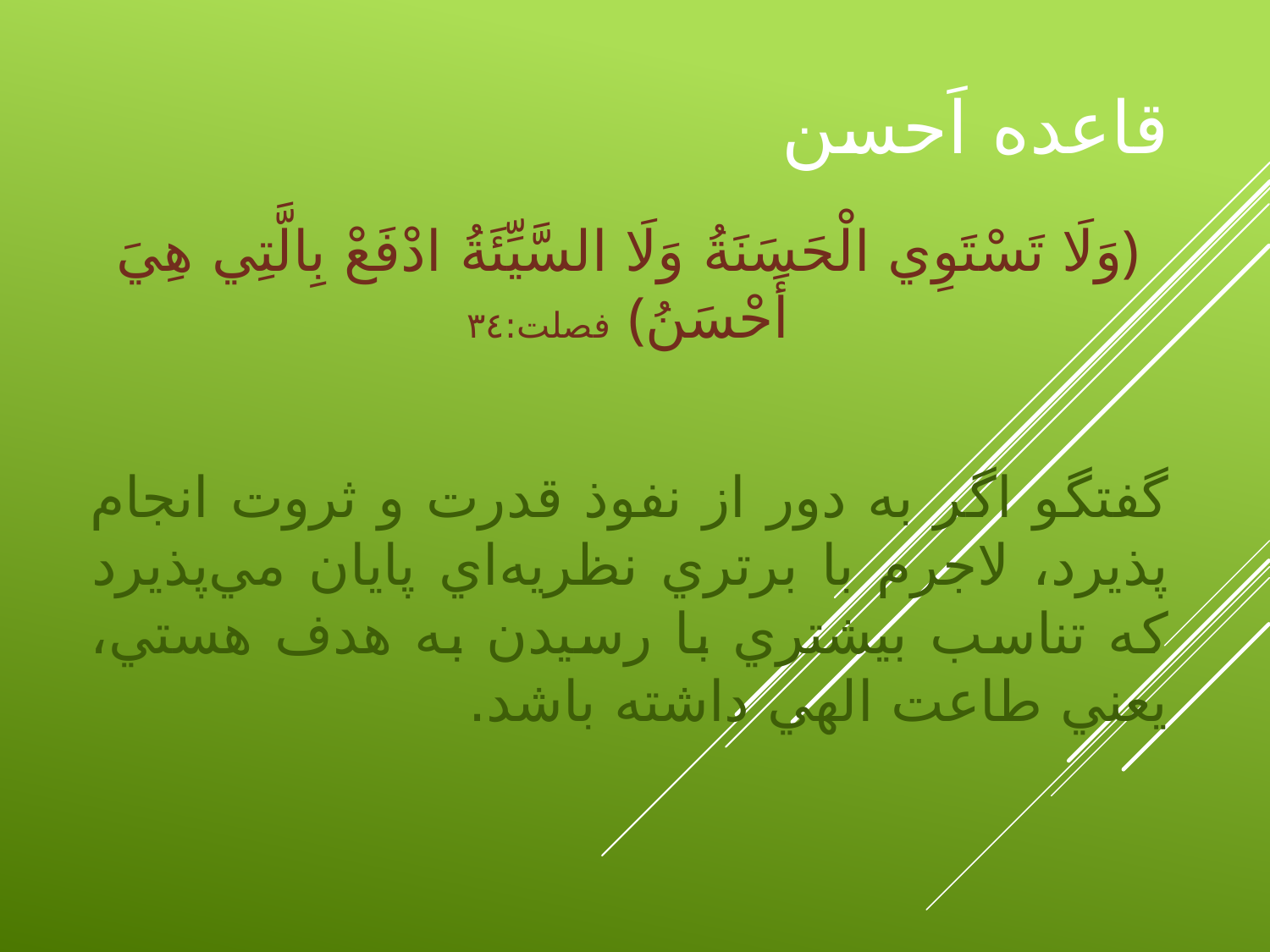

# قاعده اَحسن
﴿وَلَا تَسْتَوِي الْحَسَنَةُ وَلَا السَّيِّئَةُ ادْفَعْ بِالَّتِي هِيَ أَحْسَنُ﴾ ‎‎فصلت:٣٤

گفتگو اگر به دور از نفوذ قدرت و ثروت انجام پذيرد، لاجرم با برتري نظريه‌اي پايان مي‌پذيرد كه تناسب بيشتري با رسيدن به هدف هستي، يعني طاعت الهي داشته باشد.